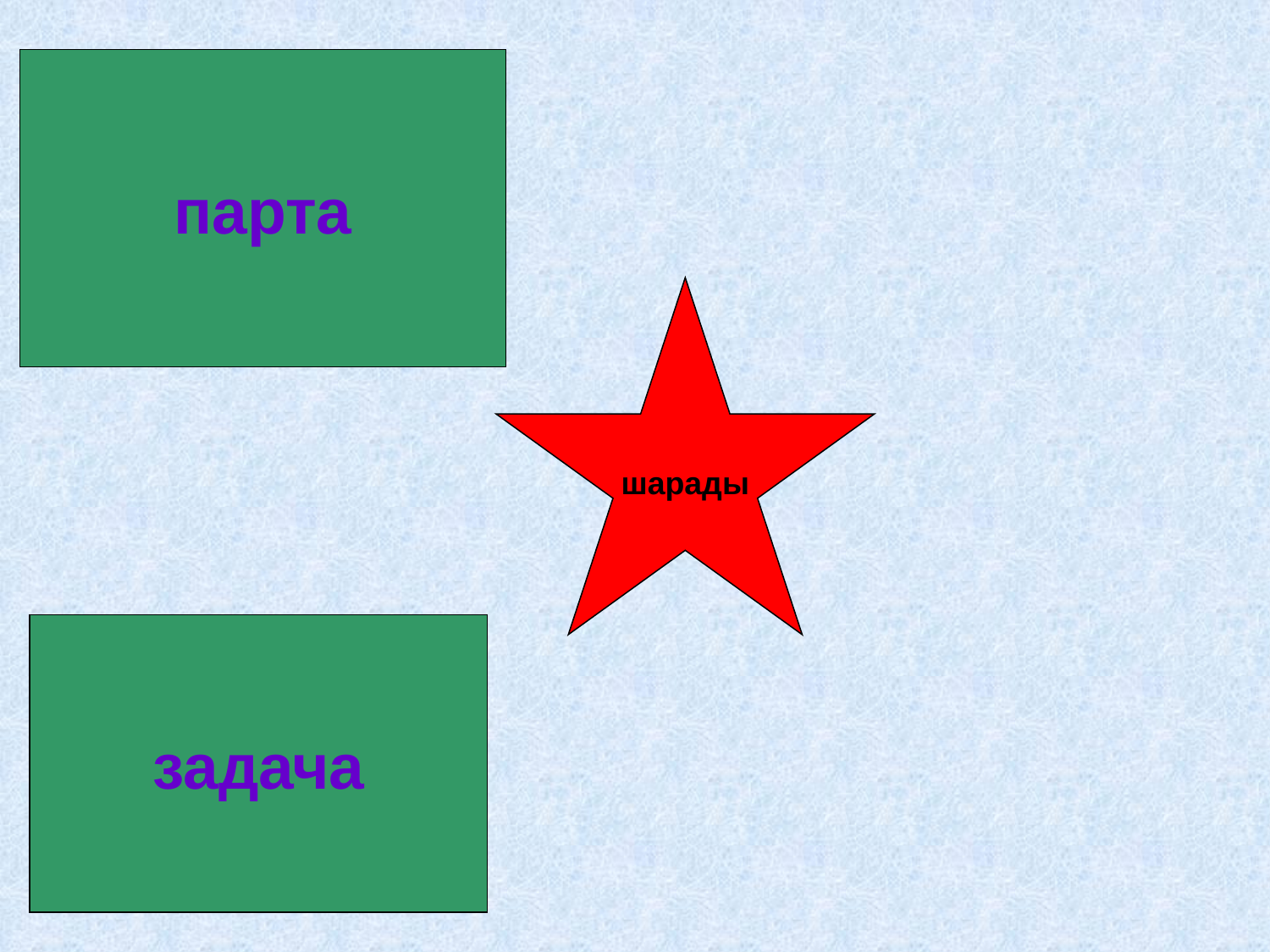

Мой первый слог найдёшь тогда,
Когда в котле кипит вода.
Местоименье – слог  второй,
А в целом –
школьный столик твой
парта
1
шарады
Предлог стоит в моём начале.
В конце же – загородный дом.
А целое мы все решали
И у доски, и за столом.
задача
2